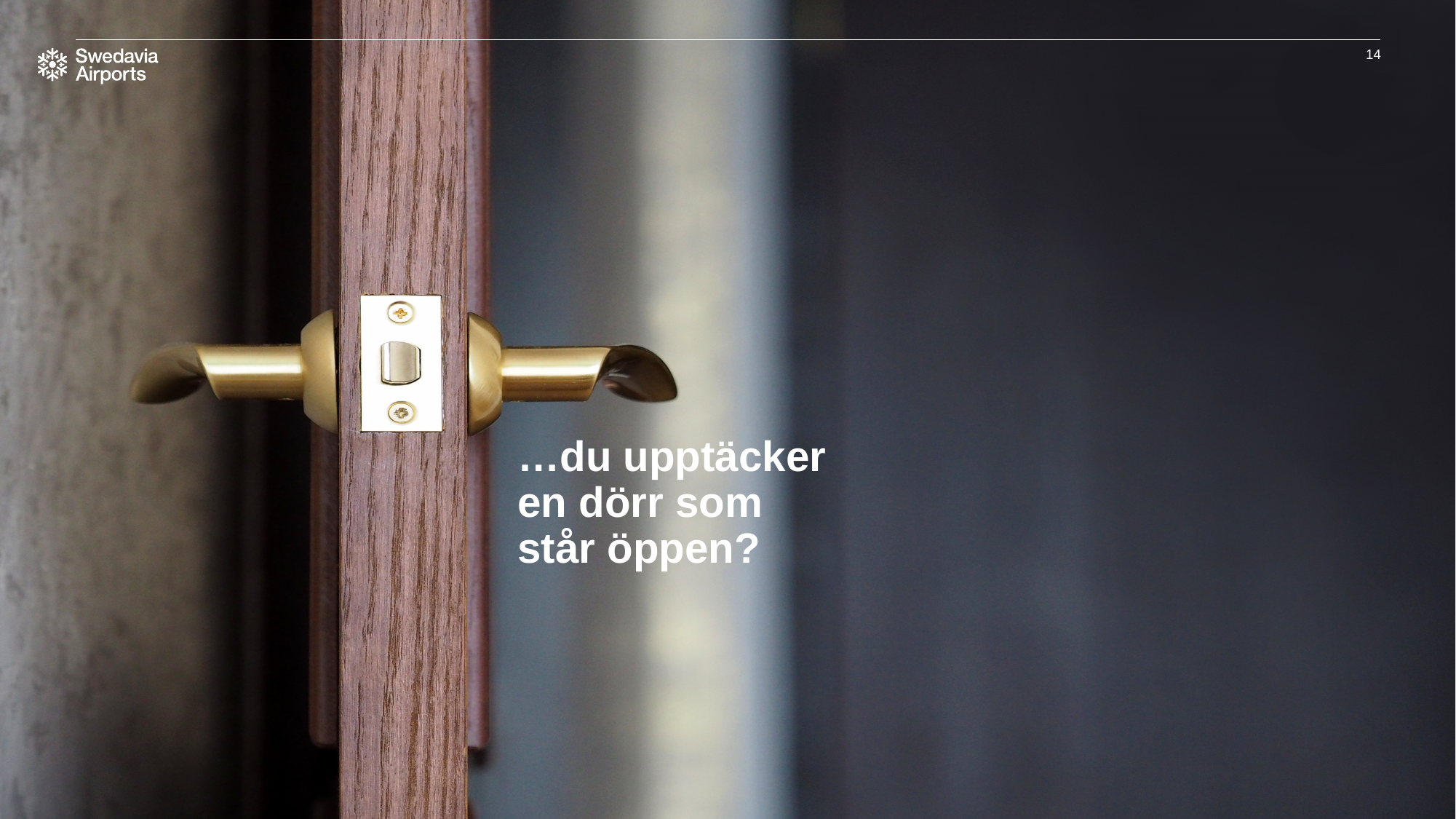

14
# …du upptäcker en dörr som står öppen?